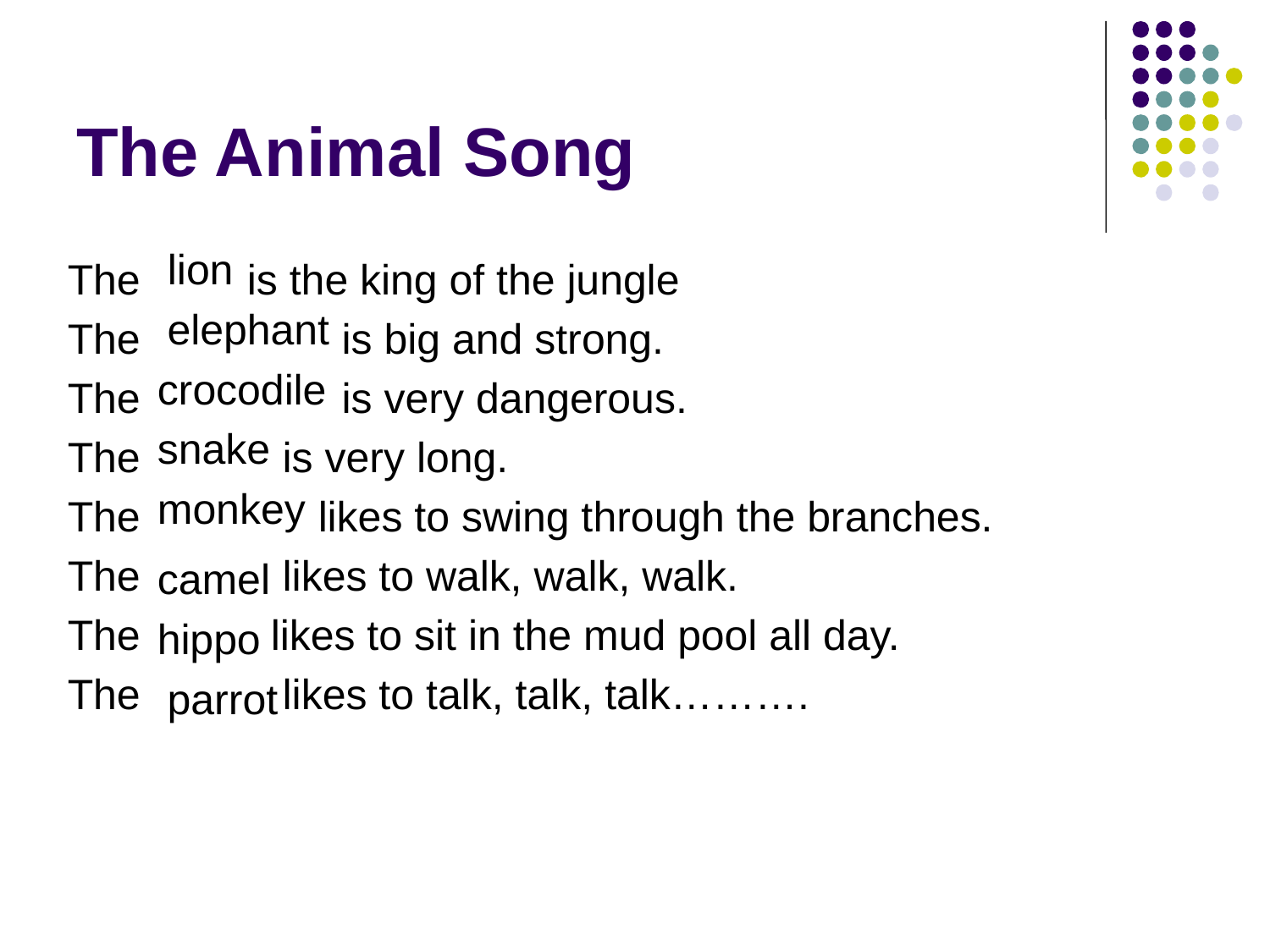

# The Animal Song
lion
The         is the king of the jungle
The                 is big and strong.
The                 is very dangerous.
The            is very long.
The               likes to swing through the branches.
The            likes to walk, walk, walk.
The           likes to sit in the mud pool all day.
The            likes to talk, talk, talk……….

elephant
crocodile
snake
monkey
camel
hippo
parrot